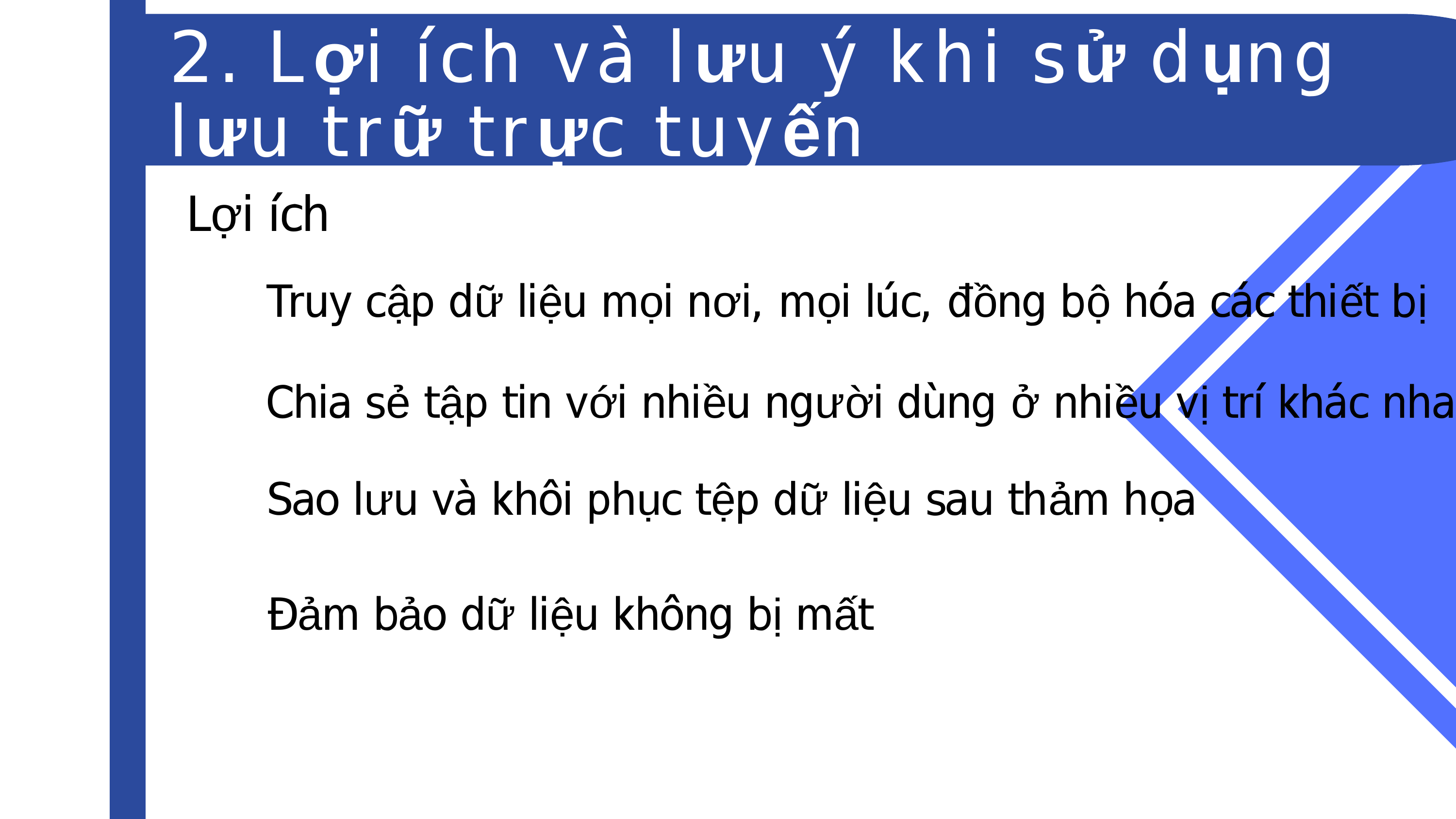

2. Lợi ích và lưu ý khi sử dụng lưu trữ trực tuyến

Lợi ích
Truy cập dữ liệu mọi nơi, mọi lúc, đồng bộ hóa các thiết bị
Chia sẻ tập tin với nhiều người dùng ở nhiều vị trí khác nhau
Sao lưu và khôi phục tệp dữ liệu sau thảm họa
Đảm bảo dữ liệu không bị mất